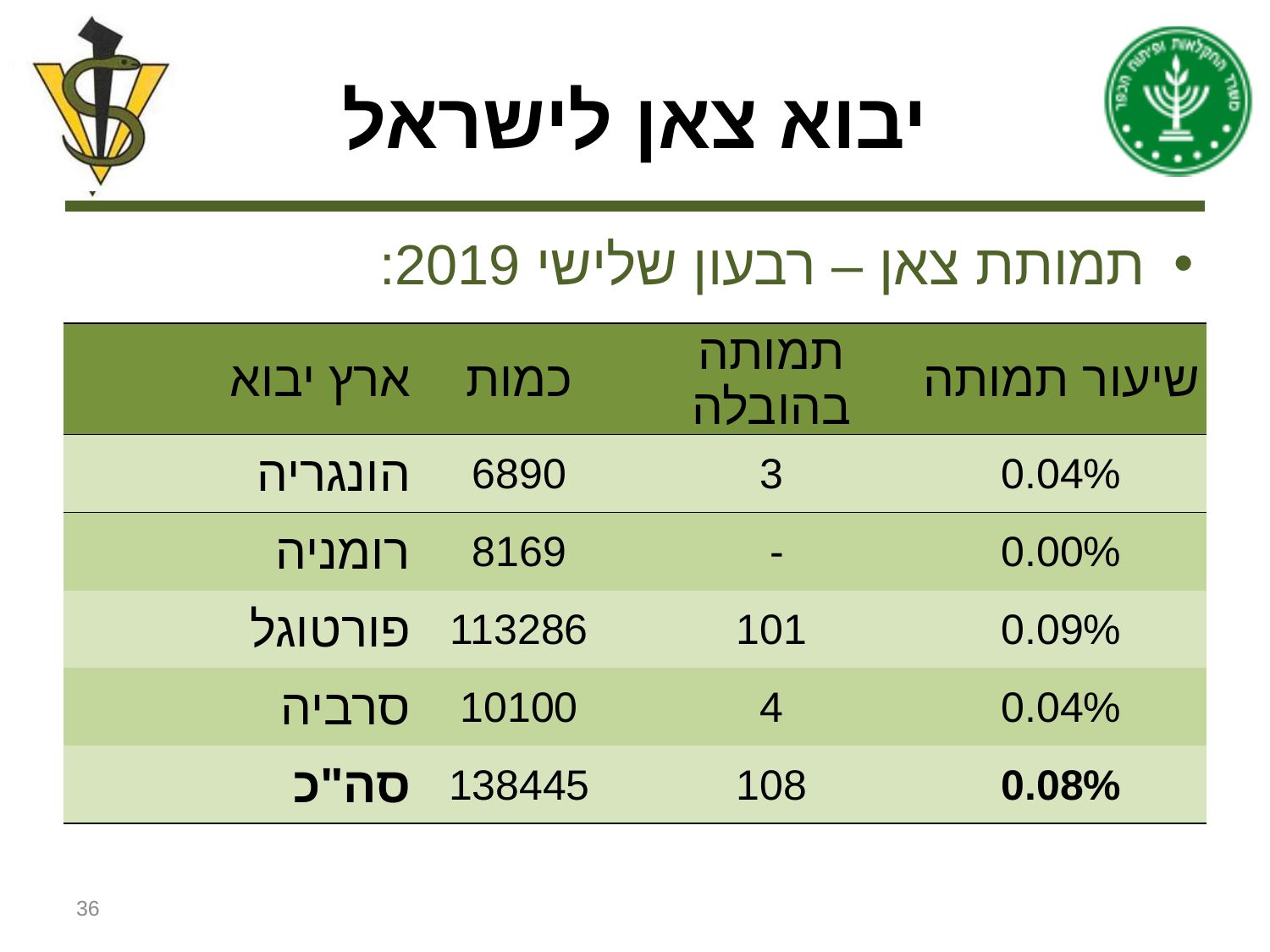

# יבוא צאן לישראל
תמותת צאן – רבעון שלישי 2019:
| ארץ יבוא | כמות | תמותה בהובלה | שיעור תמותה |
| --- | --- | --- | --- |
| הונגריה | 6890 | 3 | 0.04% |
| רומניה | 8169 | - | 0.00% |
| פורטוגל | 113286 | 101 | 0.09% |
| סרביה | 10100 | 4 | 0.04% |
| סה"כ | 138445 | 108 | 0.08% |
36